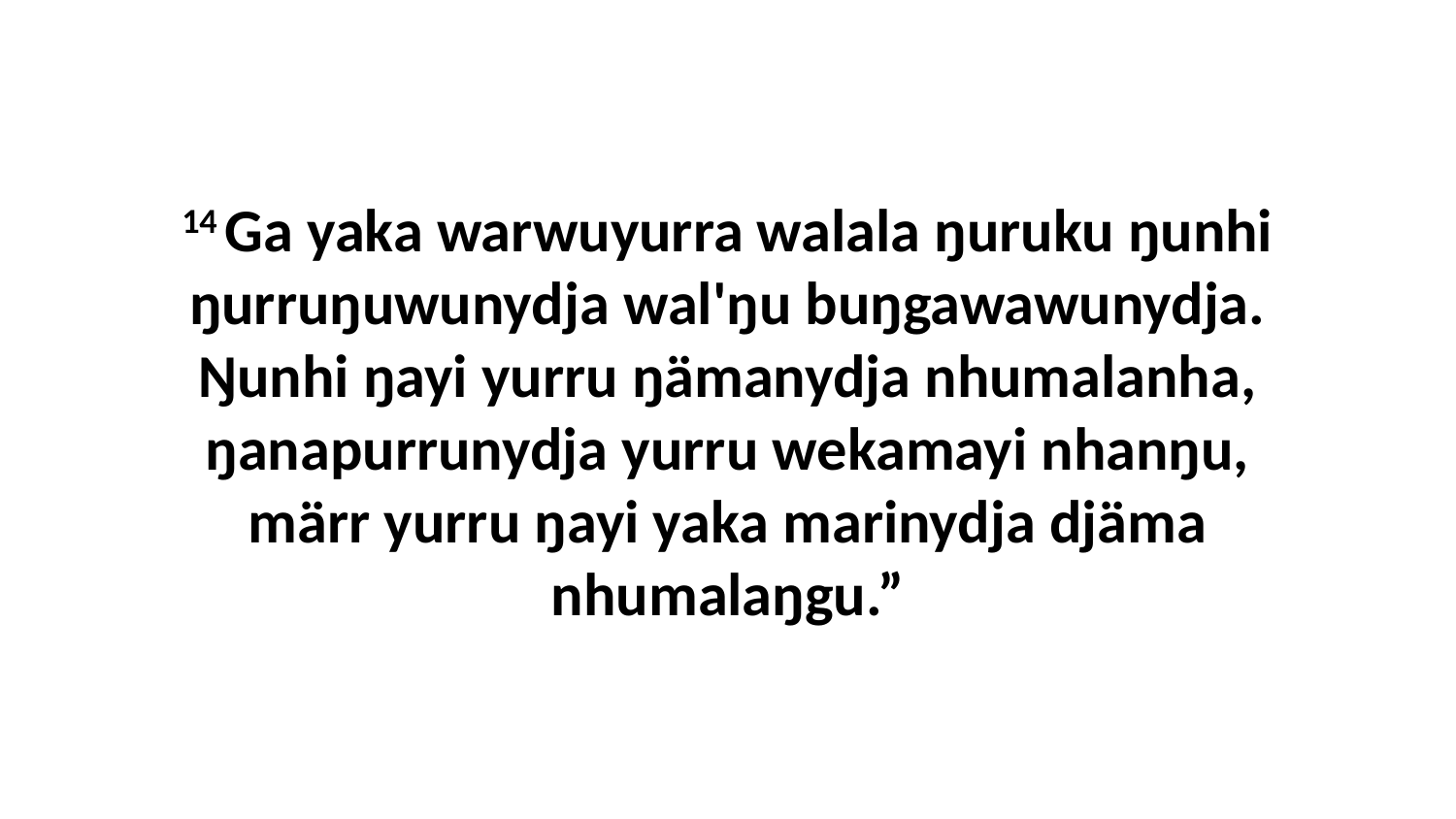

14 Ga yaka warwuyurra walala ŋuruku ŋunhi ŋurruŋuwunydja wal'ŋu buŋgawawunydja. Ŋunhi ŋayi yurru ŋämanydja nhumalanha, ŋanapurrunydja yurru wekamayi nhanŋu, märr yurru ŋayi yaka marinydja djäma nhumalaŋgu.”